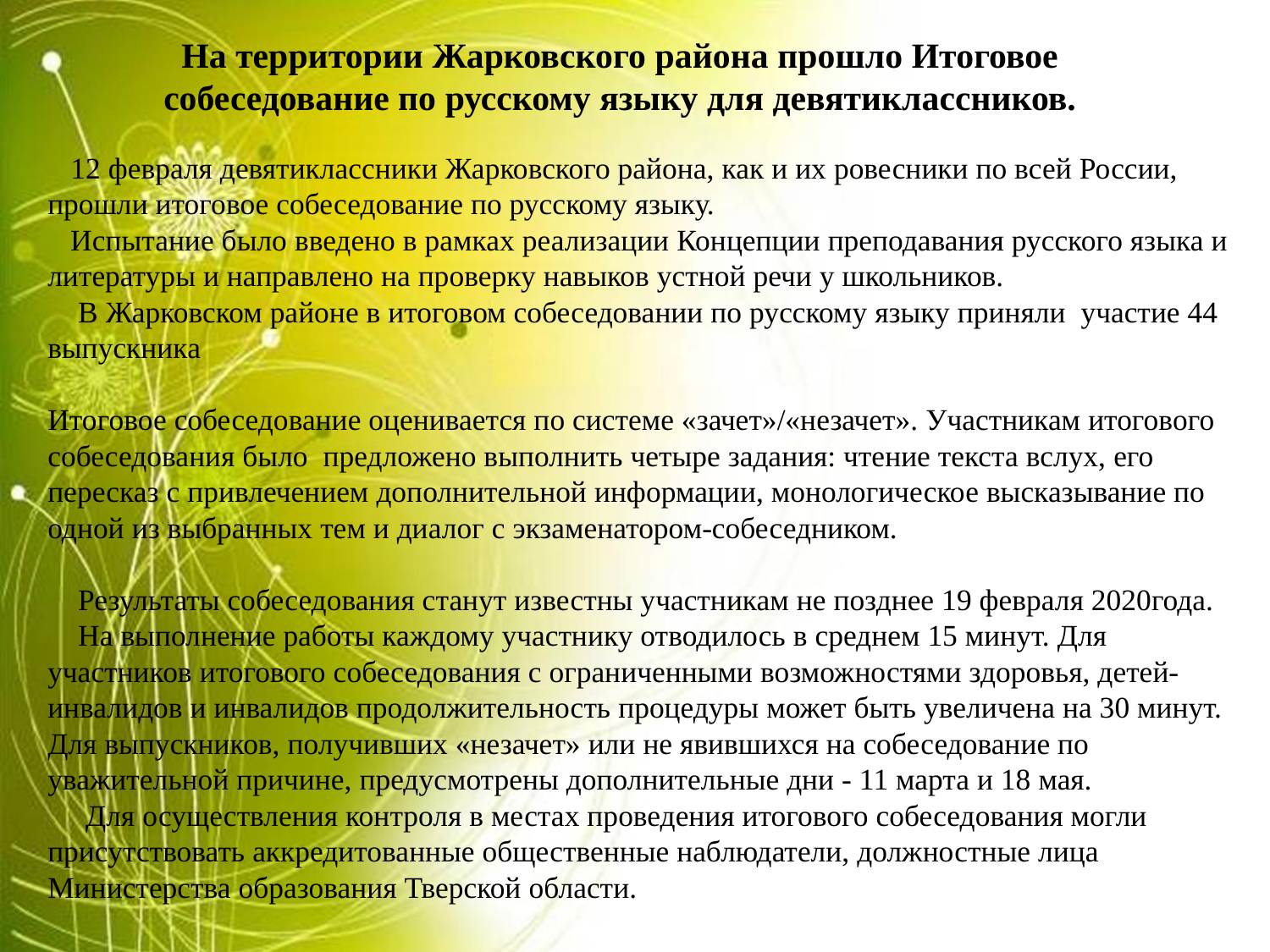

На территории Жарковского района прошло Итоговое собеседование по русскому языку для девятиклассников.
# 12 февраля девятиклассники Жарковского района, как и их ровесники по всей России, прошли итоговое собеседование по русскому языку. Испытание было введено в рамках реализации Концепции преподавания русского языка и литературы и направлено на проверку навыков устной речи у школьников. В Жарковском районе в итоговом собеседовании по русскому языку приняли  участие 44 выпускника Итоговое собеседование оценивается по системе «зачет»/«незачет». Участникам итогового собеседования было  предложено выполнить четыре задания: чтение текста вслух, его пересказ с привлечением дополнительной информации, монологическое высказывание по одной из выбранных тем и диалог с экзаменатором-собеседником. Результаты собеседования станут известны участникам не позднее 19 февраля 2020года. На выполнение работы каждому участнику отводилось в среднем 15 минут. Для участников итогового собеседования с ограниченными возможностями здоровья, детей-инвалидов и инвалидов продолжительность процедуры может быть увеличена на 30 минут. Для выпускников, получивших «незачет» или не явившихся на собеседование по уважительной причине, предусмотрены дополнительные дни - 11 марта и 18 мая. Для осуществления контроля в местах проведения итогового собеседования могли присутствовать аккредитованные общественные наблюдатели, должностные лица Министерства образования Тверской области.